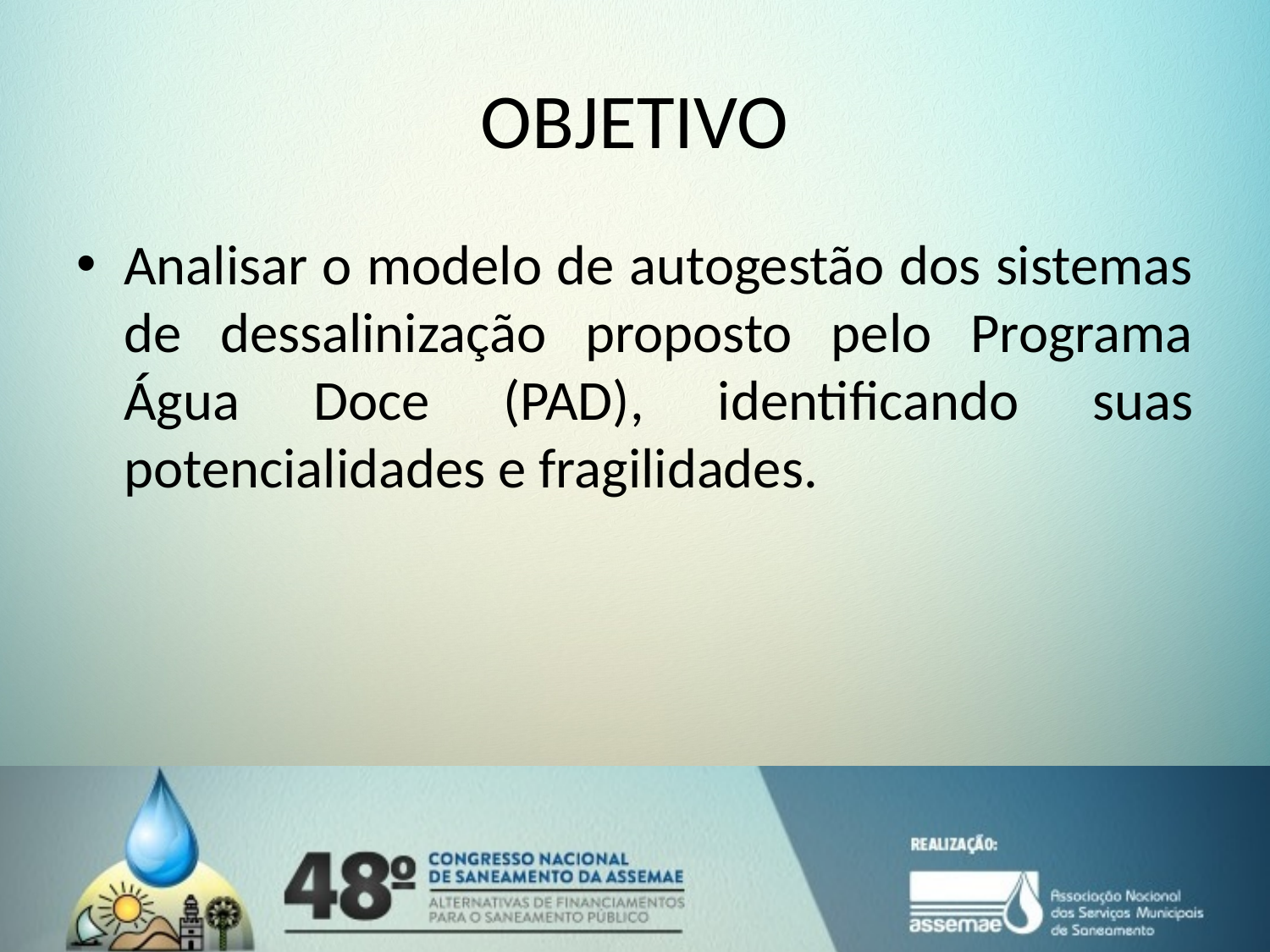

# OBJETIVO
Analisar o modelo de autogestão dos sistemas de dessalinização proposto pelo Programa Água Doce (PAD), identificando suas potencialidades e fragilidades.